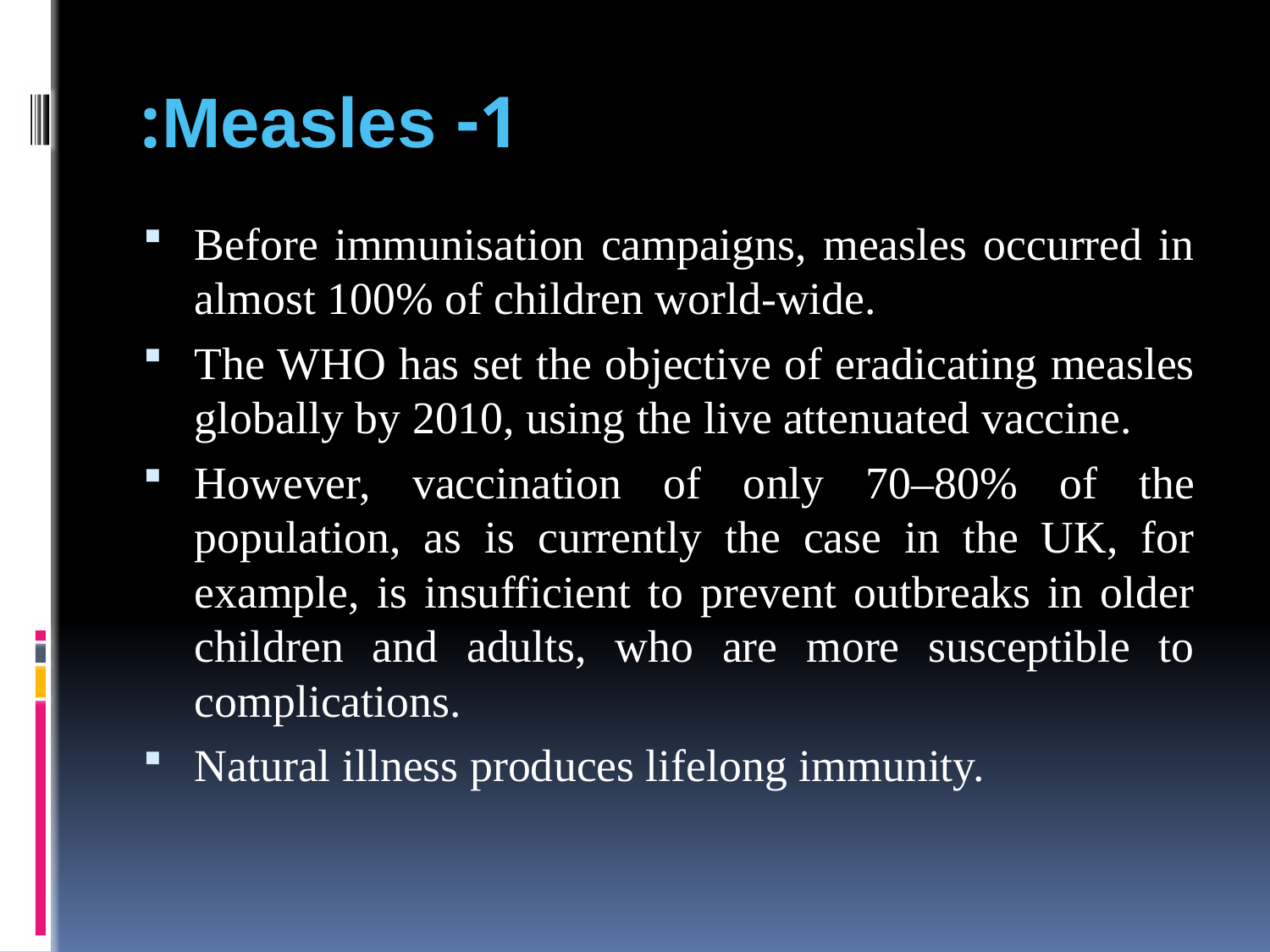

# 1- Measles:
Before immunisation campaigns, measles occurred in almost 100% of children world-wide.
The WHO has set the objective of eradicating measles globally by 2010, using the live attenuated vaccine.
However, vaccination of only 70–80% of the population, as is currently the case in the UK, for example, is insufficient to prevent outbreaks in older children and adults, who are more susceptible to complications.
Natural illness produces lifelong immunity.